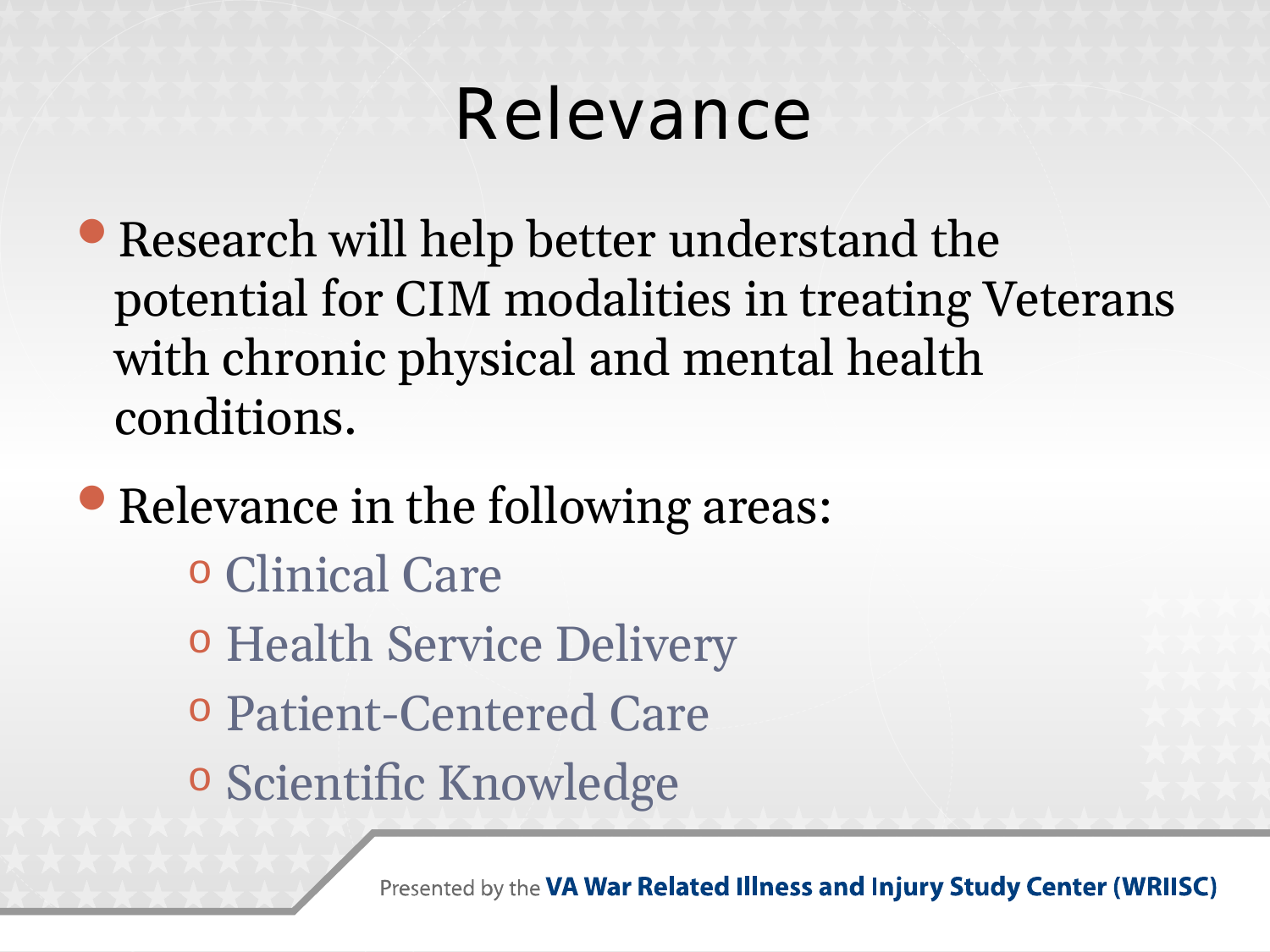

# Relevance
Research will help better understand the potential for CIM modalities in treating Veterans with chronic physical and mental health conditions.

Relevance in the following areas:
Clinical Care
Health Service Delivery
Patient-Centered Care
Scientific Knowledge